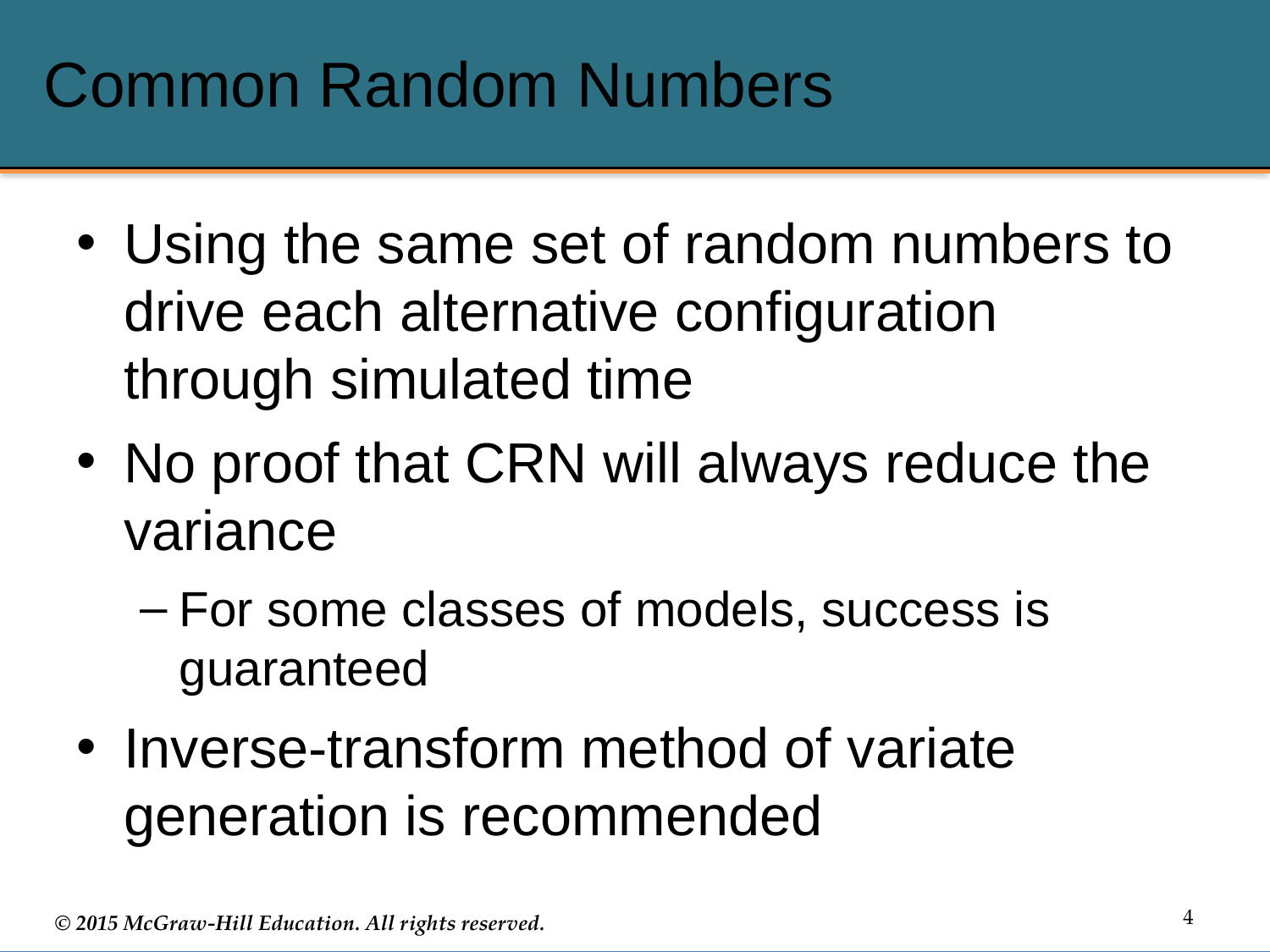

# Common Random Numbers
Using the same set of random numbers to drive each alternative configuration through simulated time
No proof that CRN will always reduce the variance
For some classes of models, success is guaranteed
Inverse-transform method of variate generation is recommended
4